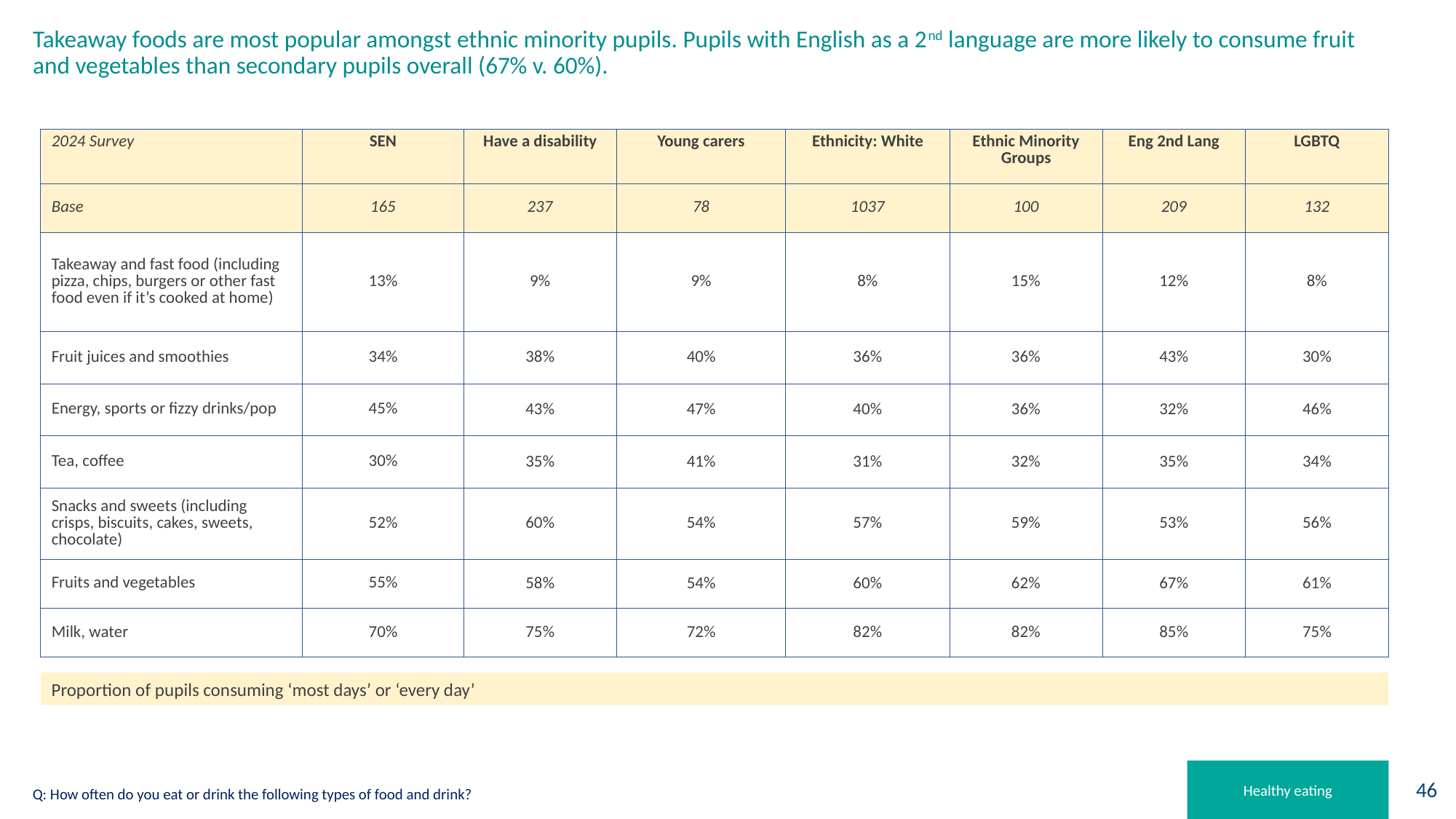

# Takeaway foods are most popular amongst ethnic minority pupils. Pupils with English as a 2nd language are more likely to consume fruit and vegetables than secondary pupils overall (67% v. 60%).
| 2024 Survey | SEN | Have a disability | Young carers | Ethnicity: White | Ethnic Minority Groups | Eng 2nd Lang | LGBTQ |
| --- | --- | --- | --- | --- | --- | --- | --- |
| Base | 165 | 237 | 78 | 1037 | 100 | 209 | 132 |
| Takeaway and fast food (including pizza, chips, burgers or other fast food even if it’s cooked at home) | 13% | 9% | 9% | 8% | 15% | 12% | 8% |
| Fruit juices and smoothies | 34% | 38% | 40% | 36% | 36% | 43% | 30% |
| Energy, sports or fizzy drinks/pop | 45% | 43% | 47% | 40% | 36% | 32% | 46% |
| Tea, coffee | 30% | 35% | 41% | 31% | 32% | 35% | 34% |
| Snacks and sweets (including crisps, biscuits, cakes, sweets, chocolate) | 52% | 60% | 54% | 57% | 59% | 53% | 56% |
| Fruits and vegetables | 55% | 58% | 54% | 60% | 62% | 67% | 61% |
| Milk, water | 70% | 75% | 72% | 82% | 82% | 85% | 75% |
Proportion of pupils consuming ‘most days’ or ‘every day’
Healthy eating
Q: How often do you eat or drink the following types of food and drink?